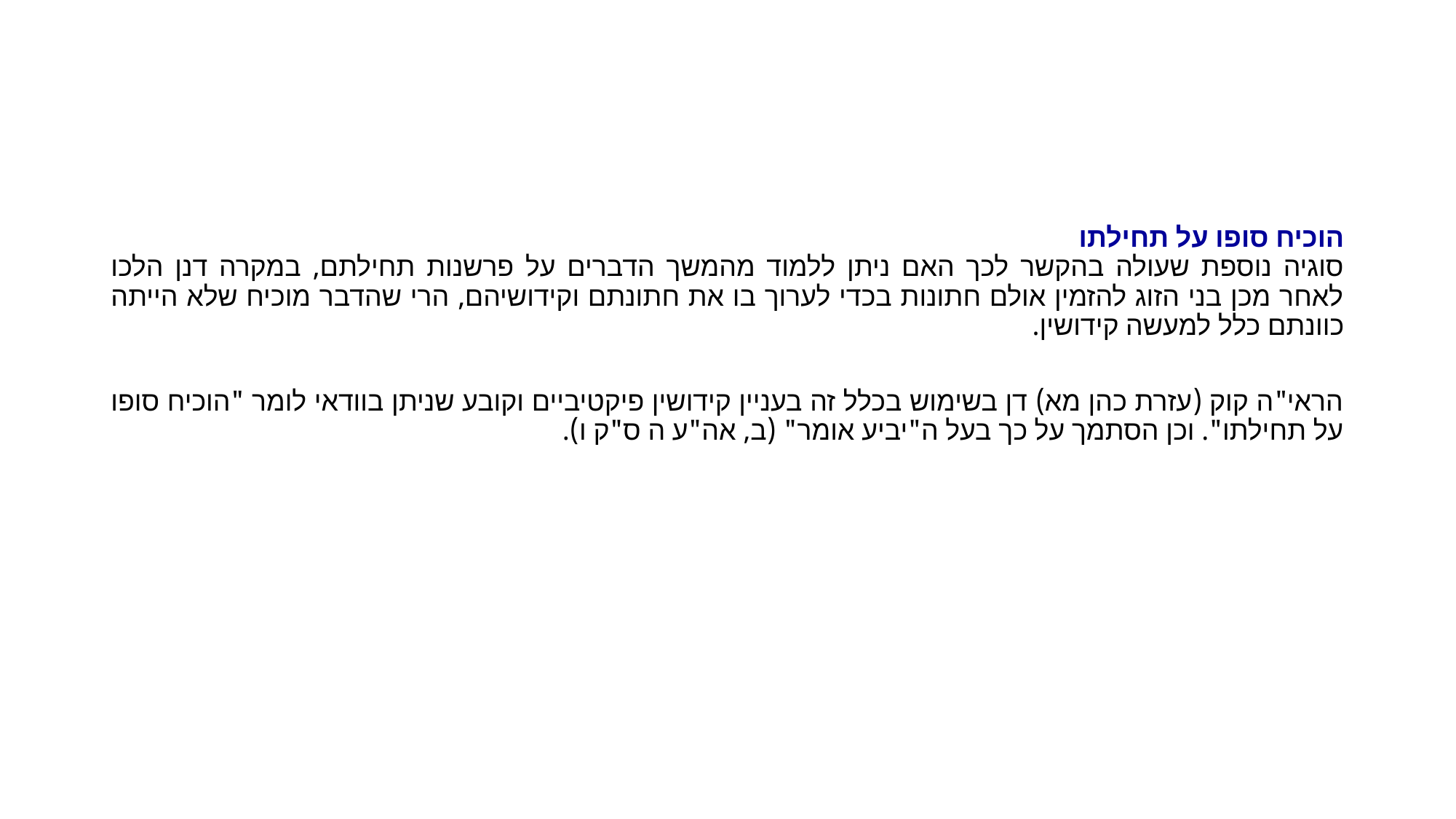

#
הוכיח סופו על תחילתו
סוגיה נוספת שעולה בהקשר לכך האם ניתן ללמוד מהמשך הדברים על פרשנות תחילתם, במקרה דנן הלכו לאחר מכן בני הזוג להזמין אולם חתונות בכדי לערוך בו את חתונתם וקידושיהם, הרי שהדבר מוכיח שלא הייתה כוונתם כלל למעשה קידושין.

הראי"ה קוק (עזרת כהן מא) דן בשימוש בכלל זה בעניין קידושין פיקטיביים וקובע שניתן בוודאי לומר "הוכיח סופו על תחילתו". וכן הסתמך על כך בעל ה"יביע אומר" (ב, אה"ע ה ס"ק ו).